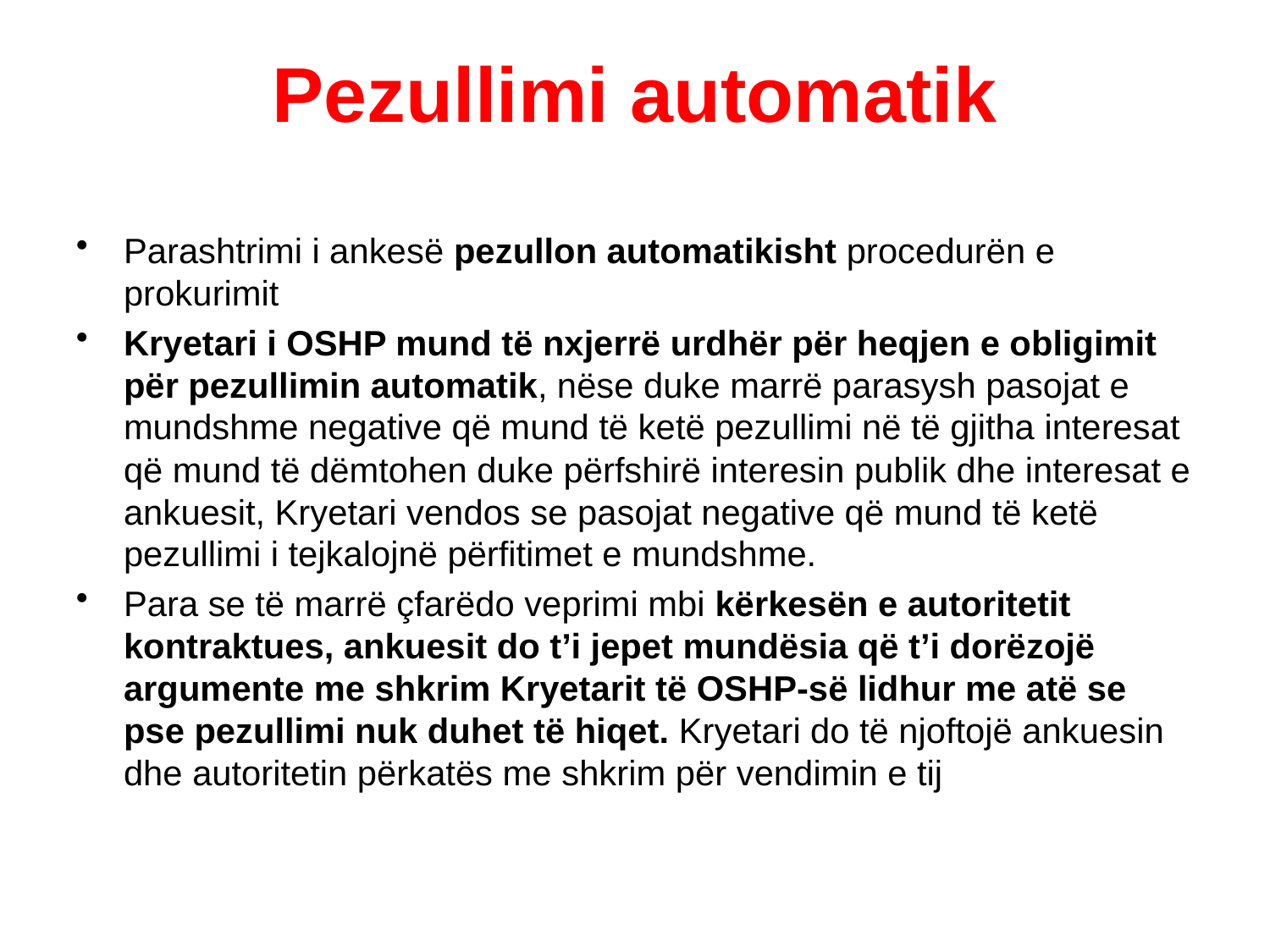

# Pezullimi automatik
Parashtrimi i ankesë pezullon automatikisht procedurën e prokurimit
Kryetari i OSHP mund të nxjerrë urdhër për heqjen e obligimit për pezullimin automatik, nëse duke marrë parasysh pasojat e mundshme negative që mund të ketë pezullimi në të gjitha interesat që mund të dëmtohen duke përfshirë interesin publik dhe interesat e ankuesit, Kryetari vendos se pasojat negative që mund të ketë pezullimi i tejkalojnë përfitimet e mundshme.
Para se të marrë çfarëdo veprimi mbi kërkesën e autoritetit kontraktues, ankuesit do t’i jepet mundësia që t’i dorëzojë argumente me shkrim Kryetarit të OSHP-së lidhur me atë se pse pezullimi nuk duhet të hiqet. Kryetari do të njoftojë ankuesin dhe autoritetin përkatës me shkrim për vendimin e tij